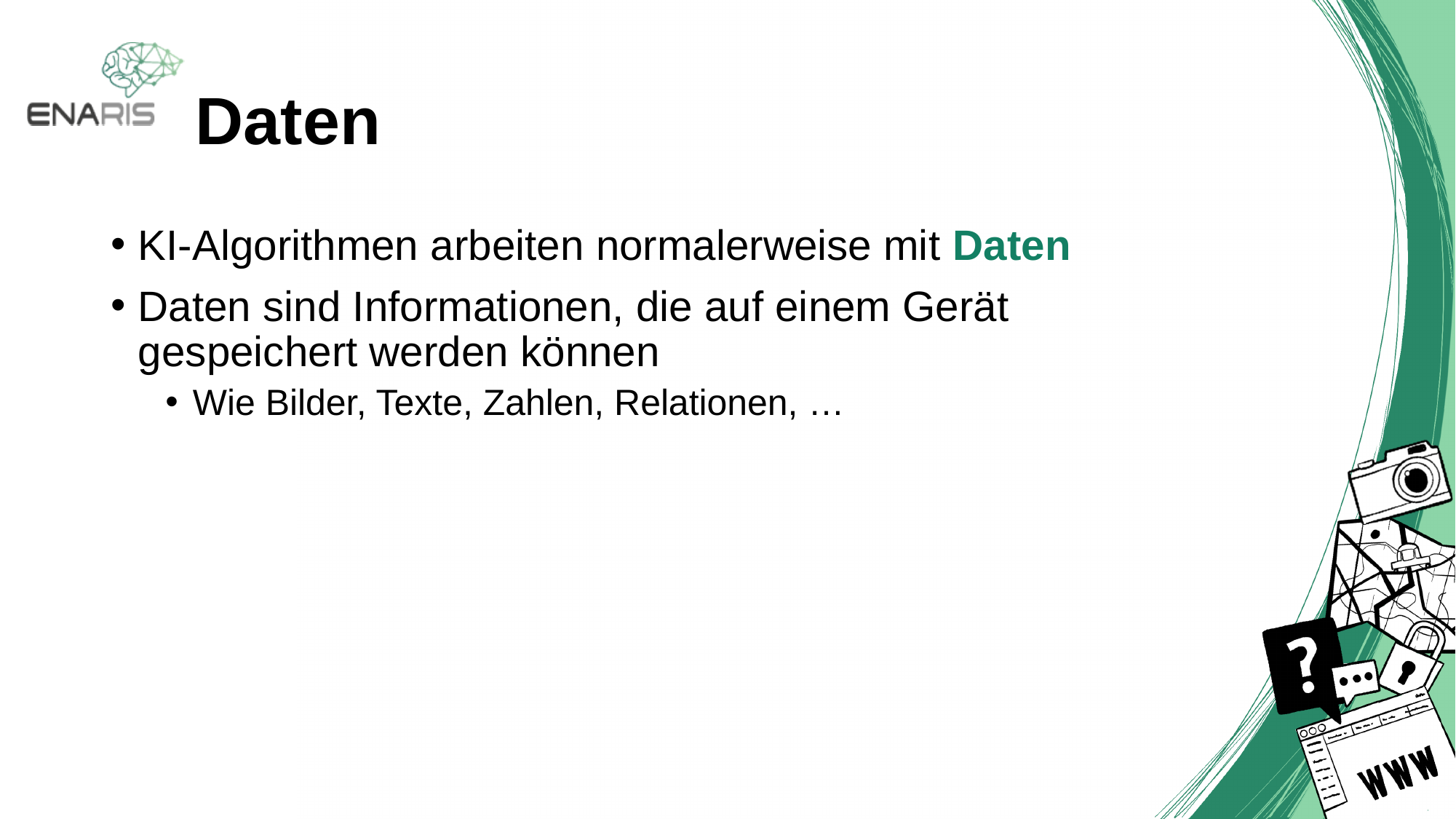

# Daten
KI-Algorithmen arbeiten normalerweise mit Daten
Daten sind Informationen, die auf einem Gerät gespeichert werden können
Wie Bilder, Texte, Zahlen, Relationen, …